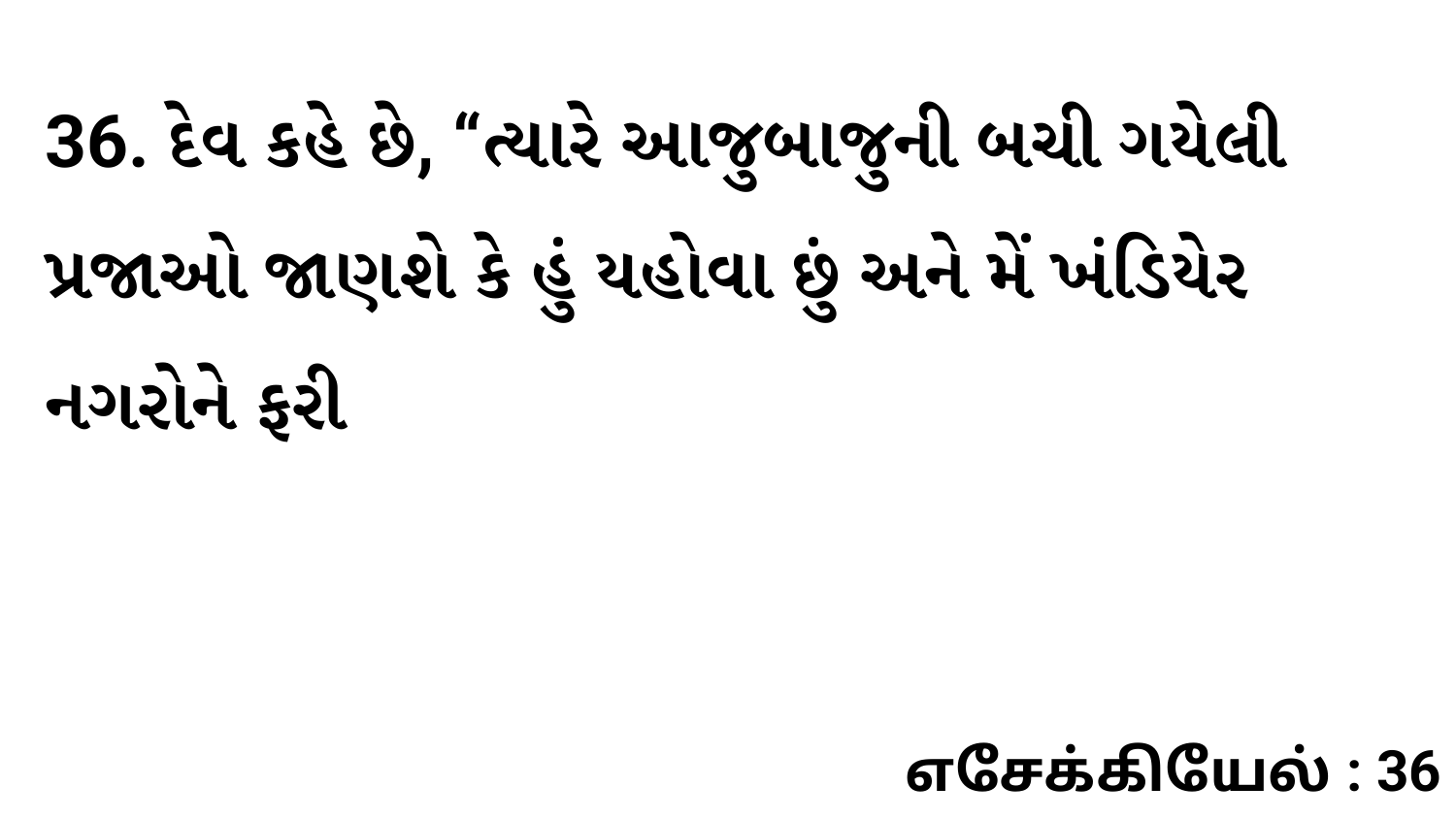

36. દેવ કહે છે, “ત્યારે આજુબાજુની બચી ગયેલી પ્રજાઓ જાણશે કે હું યહોવા છું અને મેં ખંડિયેર નગરોને ફરી
எசேக்கியேல் : 36